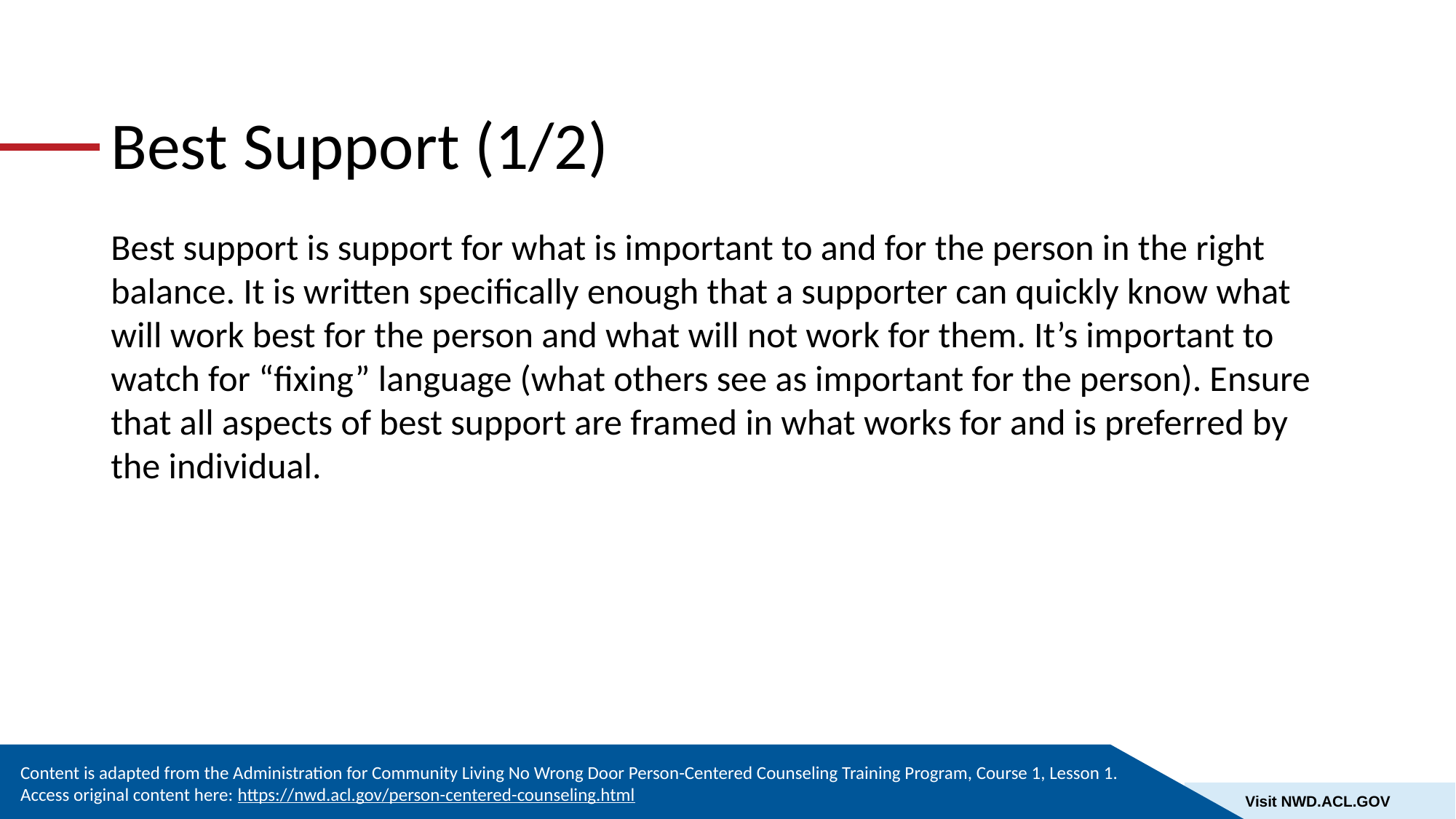

# Best Support (1/2)
Best support is support for what is important to and for the person in the right balance. It is written specifically enough that a supporter can quickly know what will work best for the person and what will not work for them. It’s important to watch for “fixing” language (what others see as important for the person). Ensure that all aspects of best support are framed in what works for and is preferred by the individual.